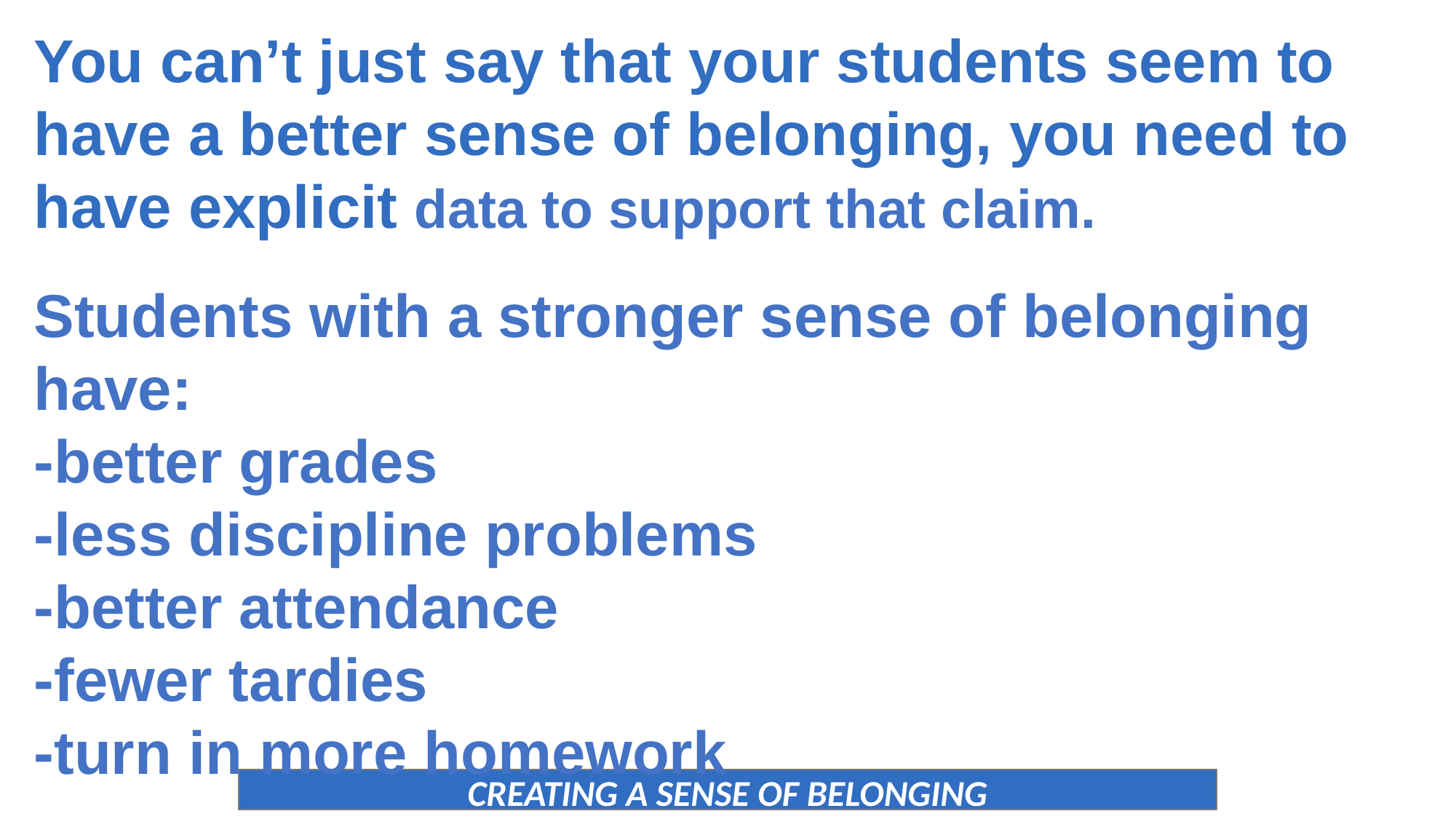

You can’t just say that your students seem to have a better sense of belonging, you need to have explicit data to support that claim.

Students with a stronger sense of belonging have:
-better grades
-less discipline problems
-better attendance
-fewer tardies
-turn in more homework

CREATING A SENSE OF BELONGING